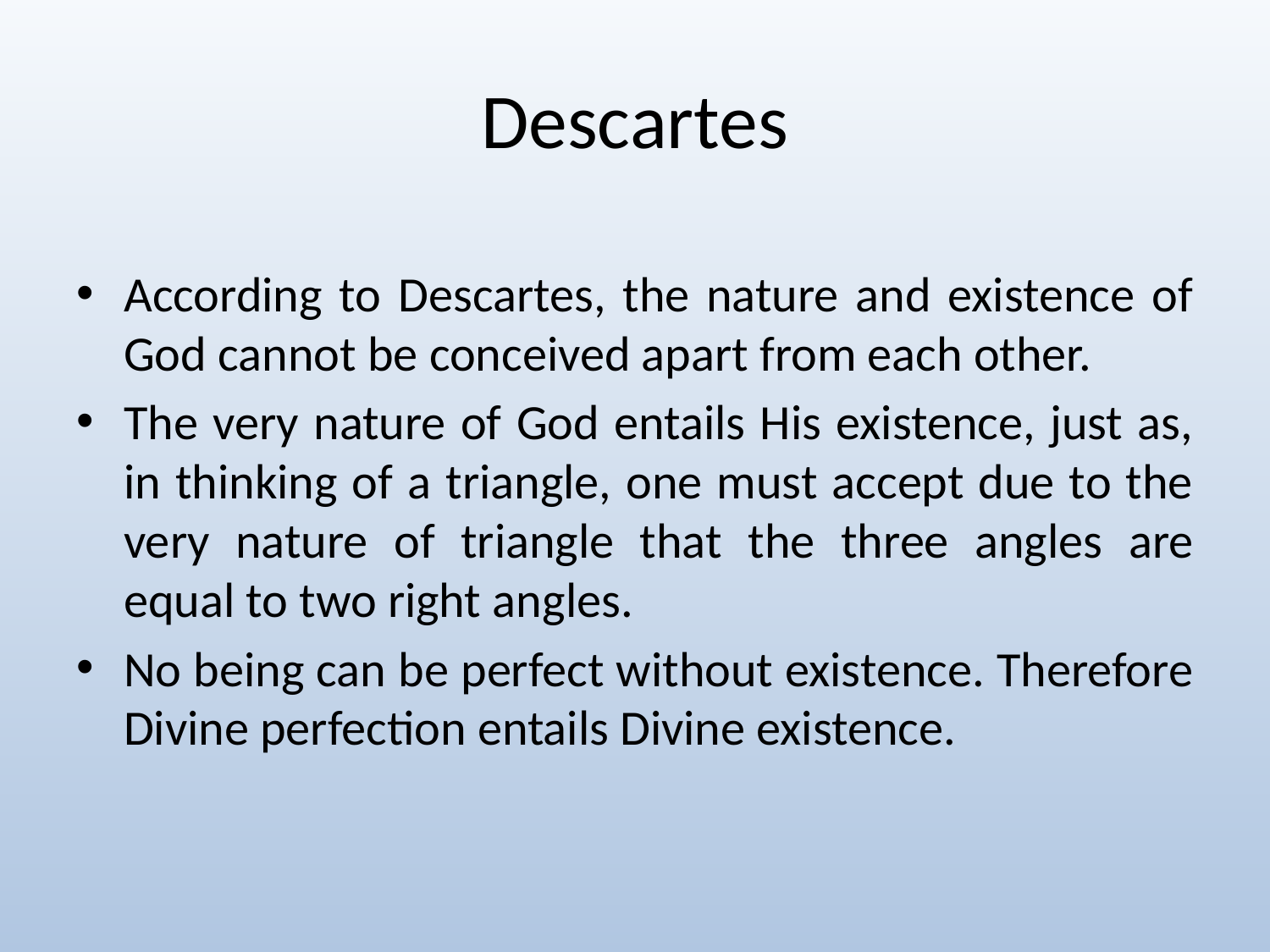

# Descartes
According to Descartes, the nature and existence of God cannot be conceived apart from each other.
The very nature of God entails His existence, just as, in thinking of a triangle, one must accept due to the very nature of triangle that the three angles are equal to two right angles.
No being can be perfect without existence. Therefore Divine perfection entails Divine existence.